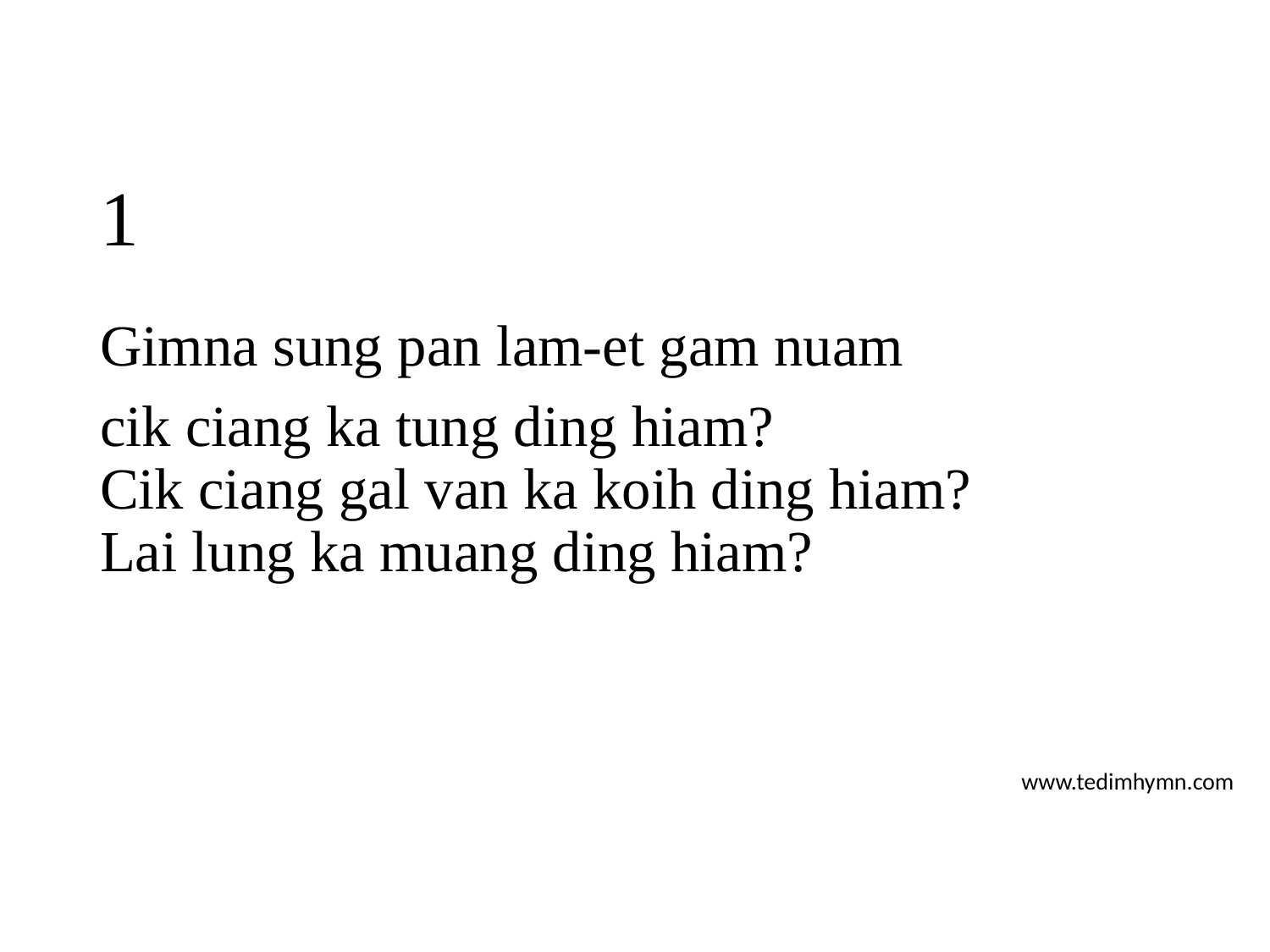

# 1
Gimna sung pan lam-et gam nuam
cik ciang ka tung ding hiam?
Cik ciang gal van ka koih ding hiam?
Lai lung ka muang ding hiam?
www.tedimhymn.com